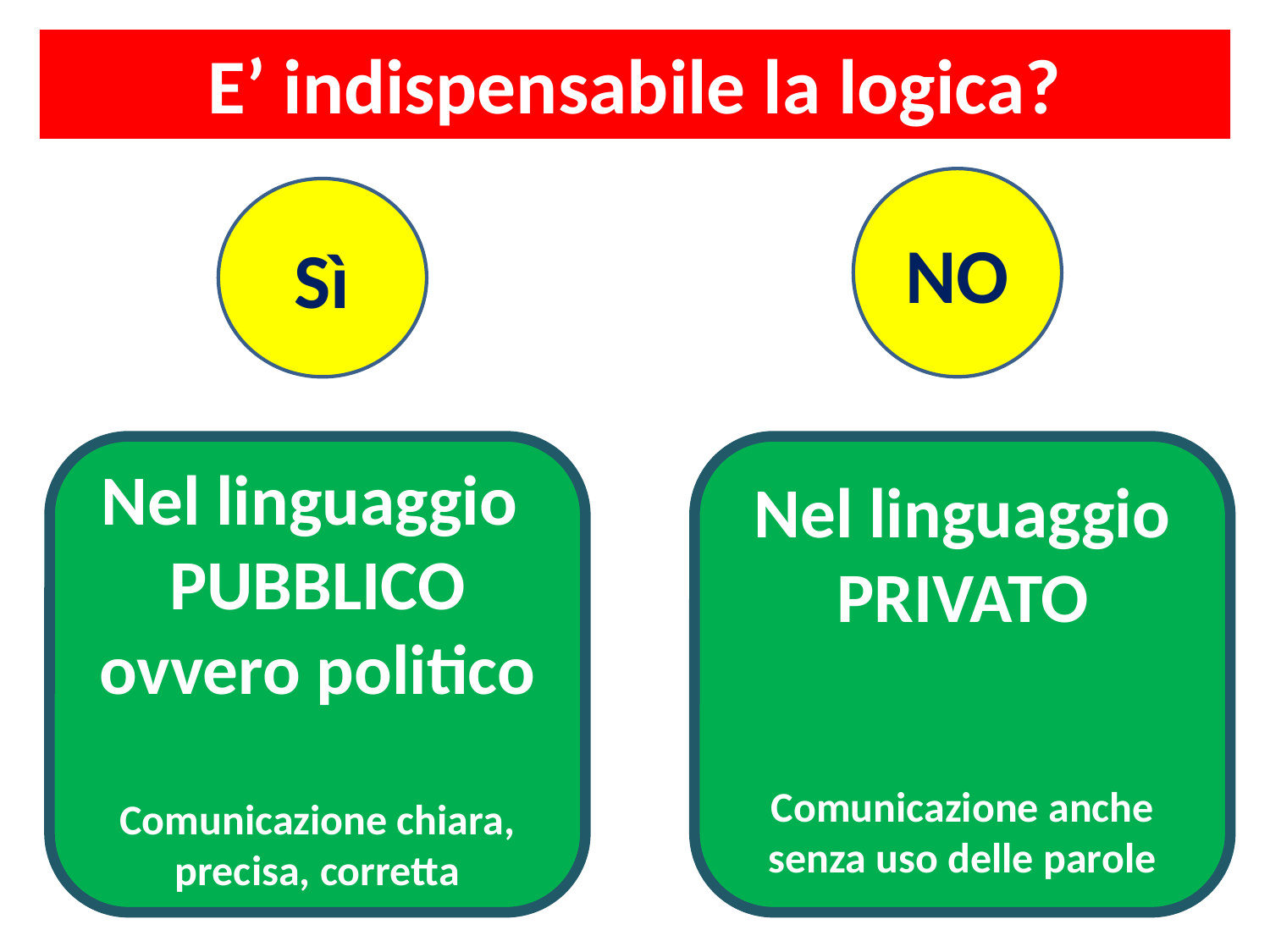

E’ indispensabile la logica?
NO
Sì
Nel linguaggio
PUBBLICO
ovvero politico

Comunicazione chiara,
precisa, corretta
Nel linguaggio
PRIVATO

Comunicazione anche
senza uso delle parole